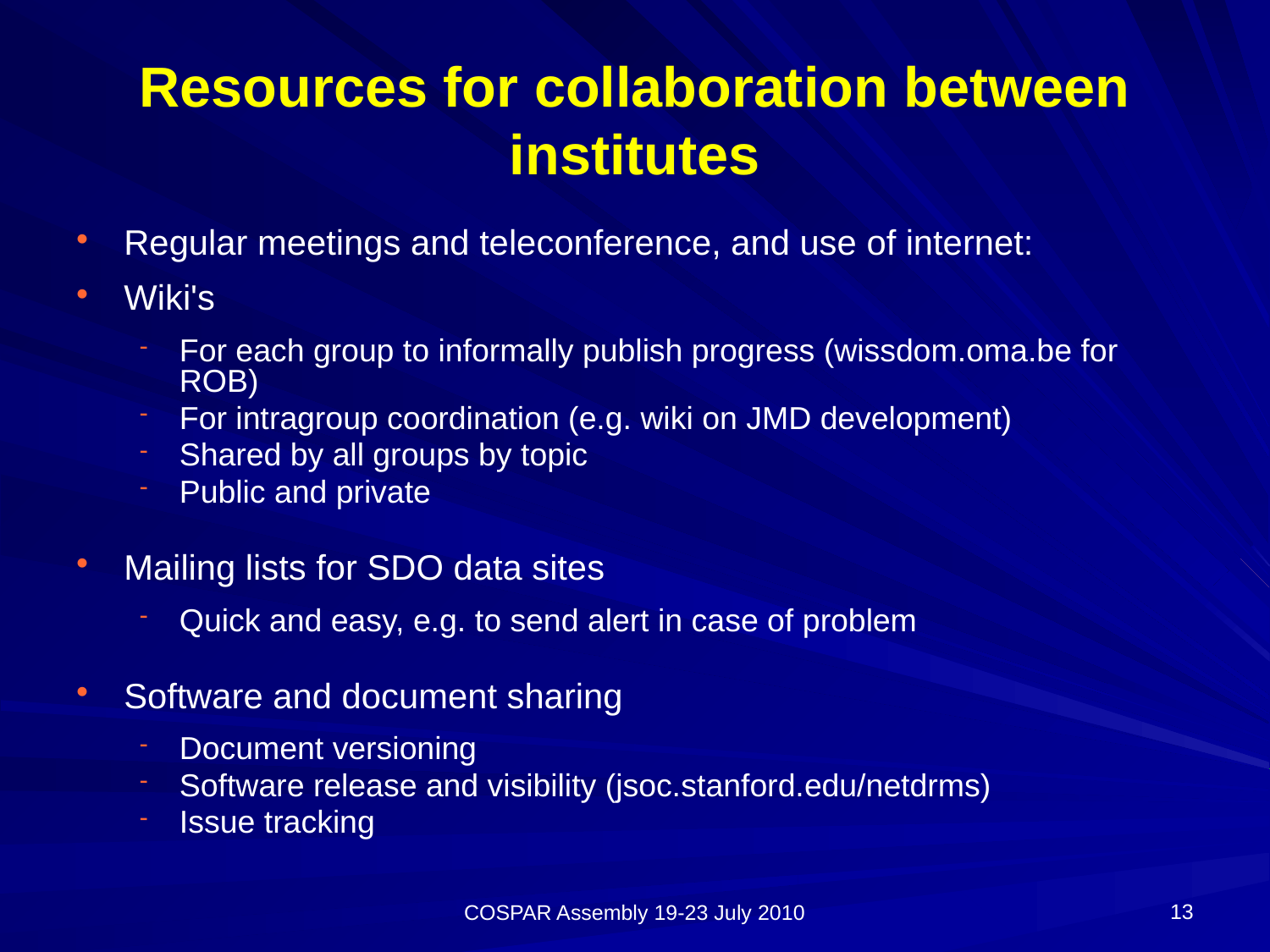

# Resources for collaboration between institutes
Regular meetings and teleconference, and use of internet:
Wiki's
For each group to informally publish progress (wissdom.oma.be for ROB)
For intragroup coordination (e.g. wiki on JMD development)
Shared by all groups by topic
Public and private

Mailing lists for SDO data sites
Quick and easy, e.g. to send alert in case of problem

Software and document sharing
Document versioning
Software release and visibility (jsoc.stanford.edu/netdrms)
Issue tracking

13
COSPAR Assembly 19-23 July 2010